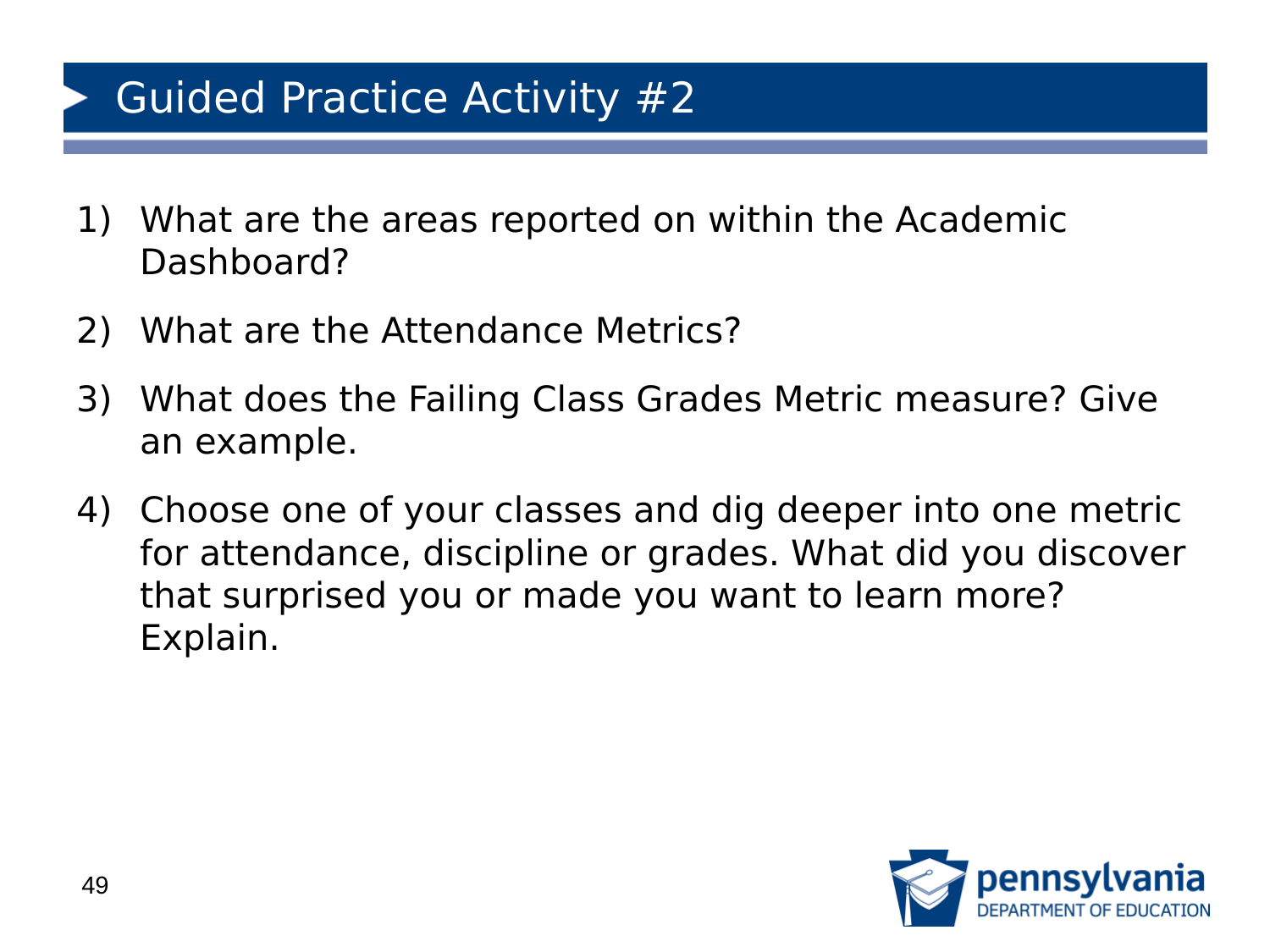

# Guided Practice Activity #2
What are the areas reported on within the Academic Dashboard?
What are the Attendance Metrics?
What does the Failing Class Grades Metric measure? Give an example.
Choose one of your classes and dig deeper into one metric for attendance, discipline or grades. What did you discover that surprised you or made you want to learn more? Explain.

49